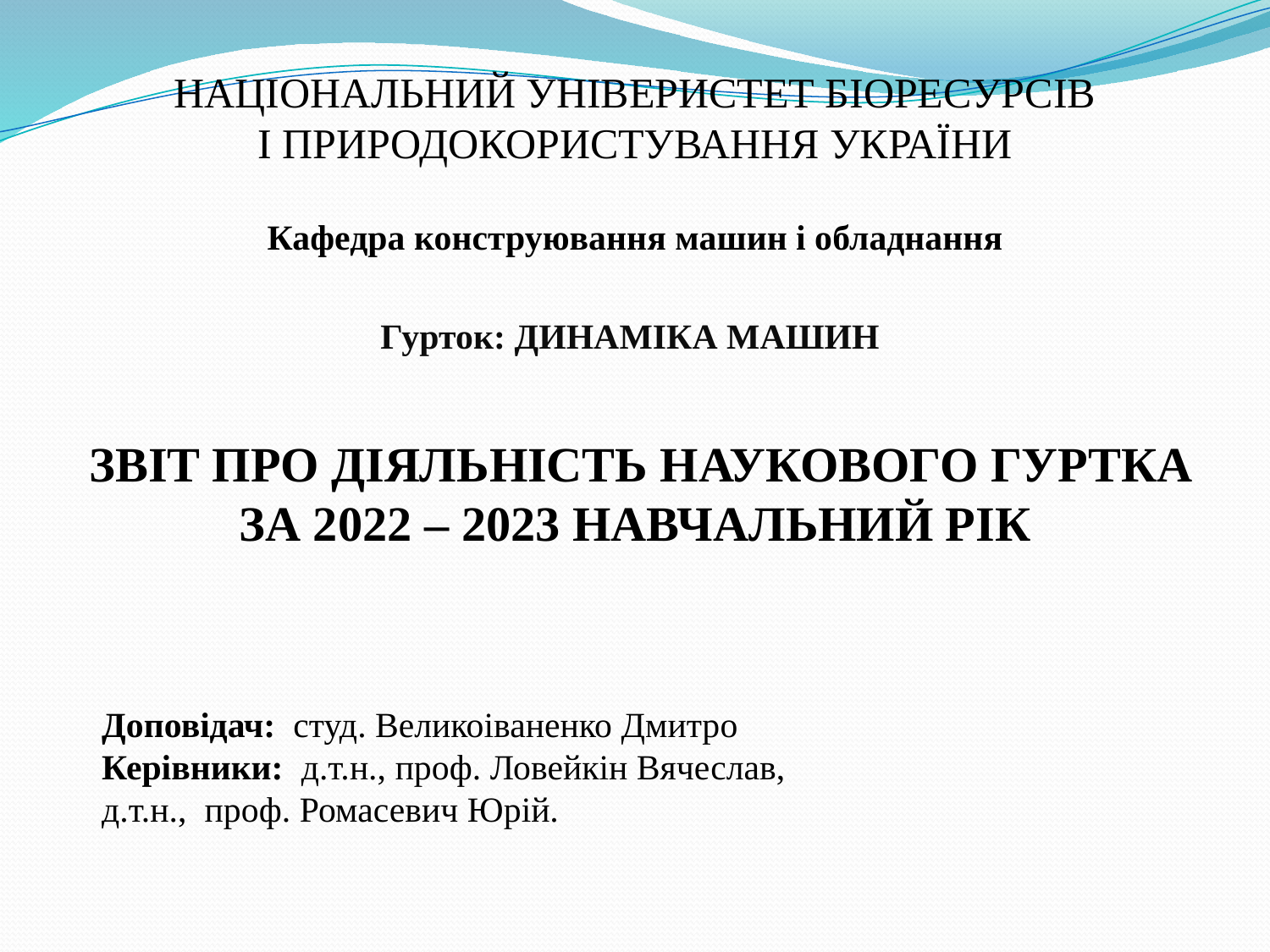

НАЦІОНАЛЬНИЙ УНІВЕРИСТЕТ БІОРЕСУРСІВ
І ПРИРОДОКОРИСТУВАННЯ УКРАЇНИ
Кафедра конструювання машин і обладнання
Гурток: ДИНАМІКА МАШИН
 ЗВІТ ПРО ДІЯЛЬНІСТЬ НАУКОВОГО ГУРТКА
ЗА 2022 – 2023 НАВЧАЛЬНИЙ РІК
Доповідач:  студ. Великоіваненко Дмитро
Керівники:  д.т.н., проф. Ловейкін Вячеслав,
д.т.н.,  проф. Ромасевич Юрій.